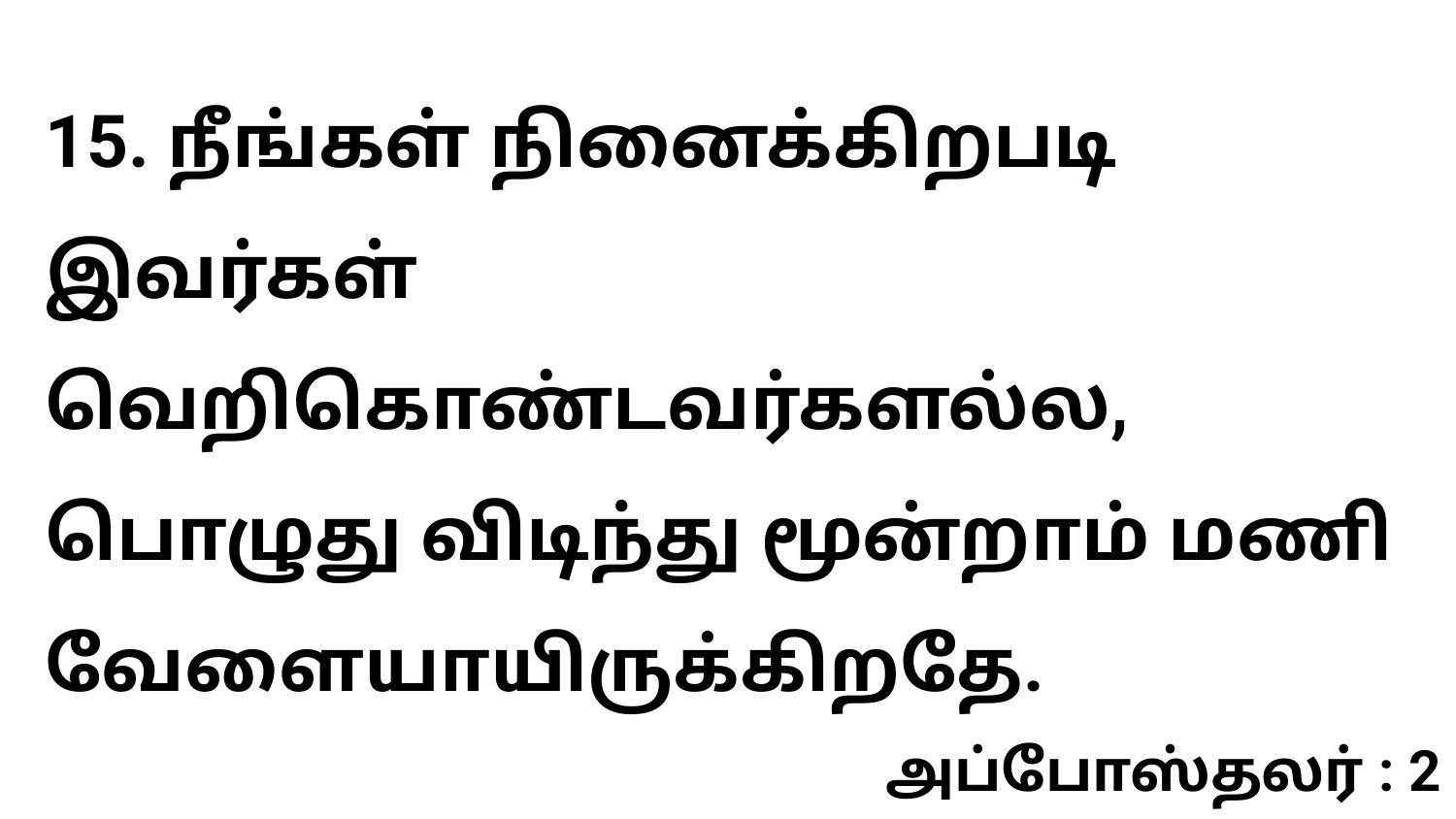

15. நீங்கள் நினைக்கிறபடி இவர்கள் வெறிகொண்டவர்களல்ல, பொழுது விடிந்து மூன்றாம் மணி வேளையாயிருக்கிறதே.
அப்போஸ்தலர் : 2